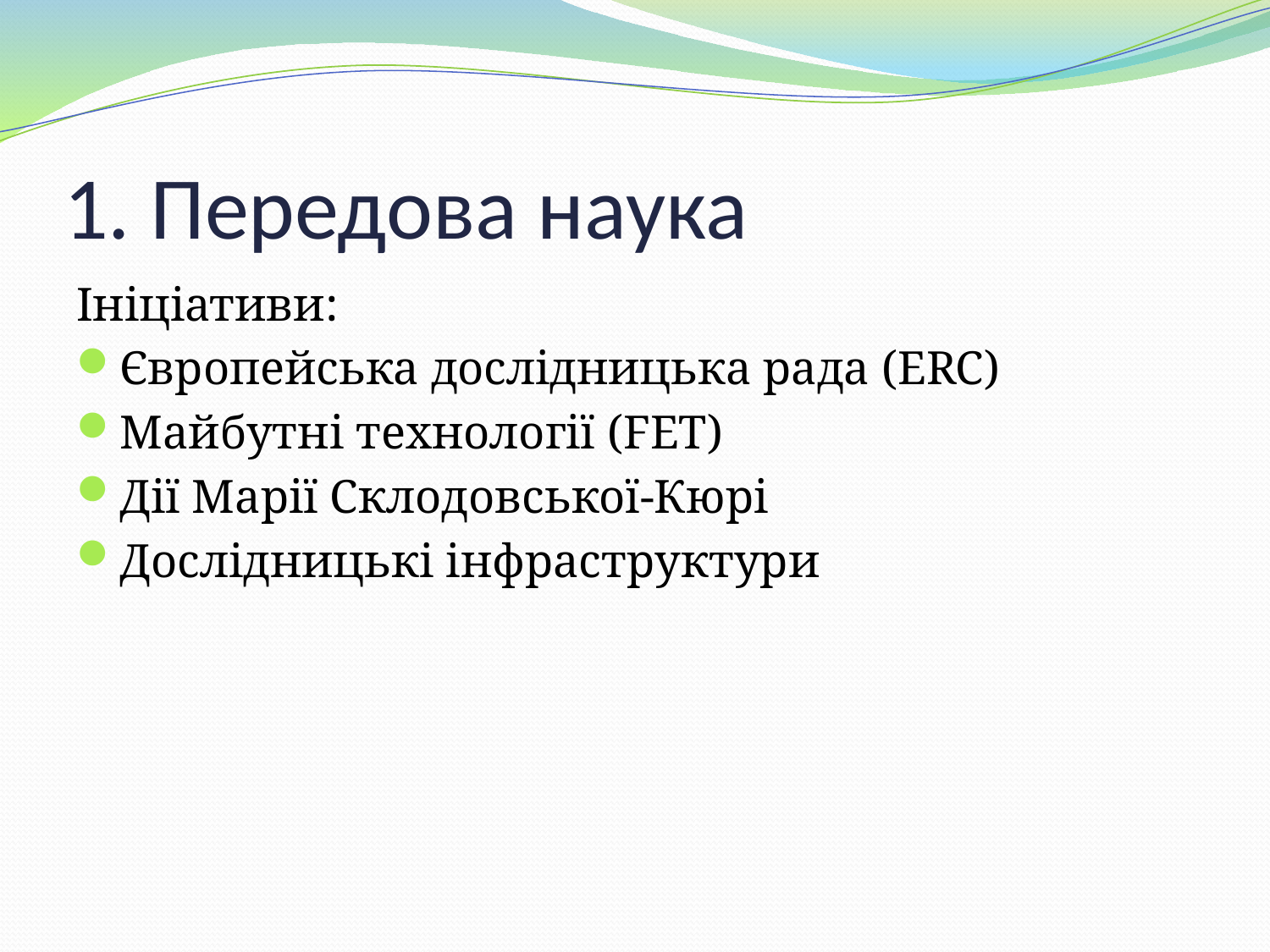

# 1. Передова наука
Ініціативи:
Європейська дослідницька рада (ERC)
Майбутні технології (FET)
Дії Марії Склодовської-Кюрі
Дослідницькі інфраструктури